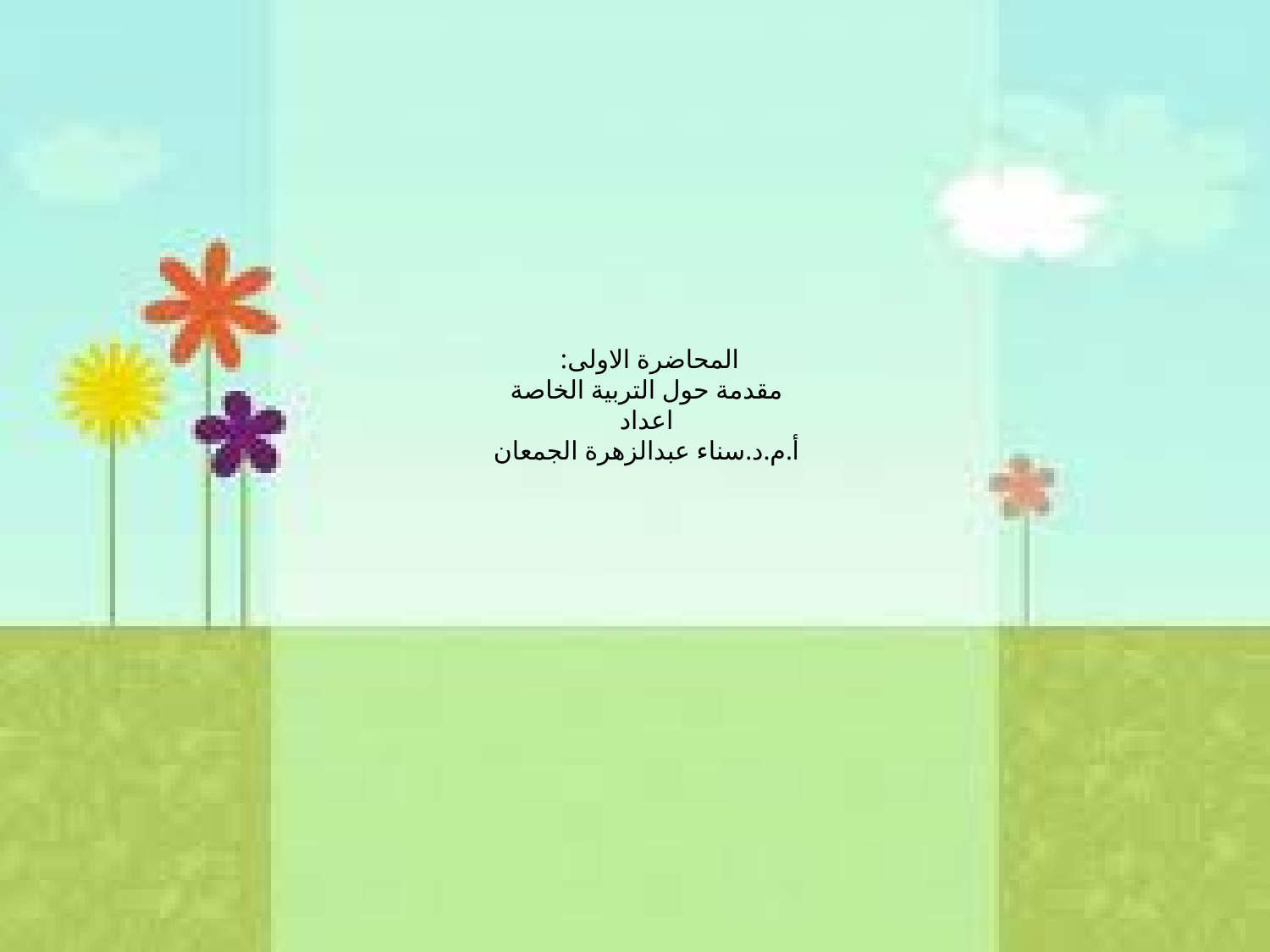

# المحاضرة الاولى: مقدمة حول التربية الخاصة اعداد أ.م.د.سناء عبدالزهرة الجمعان